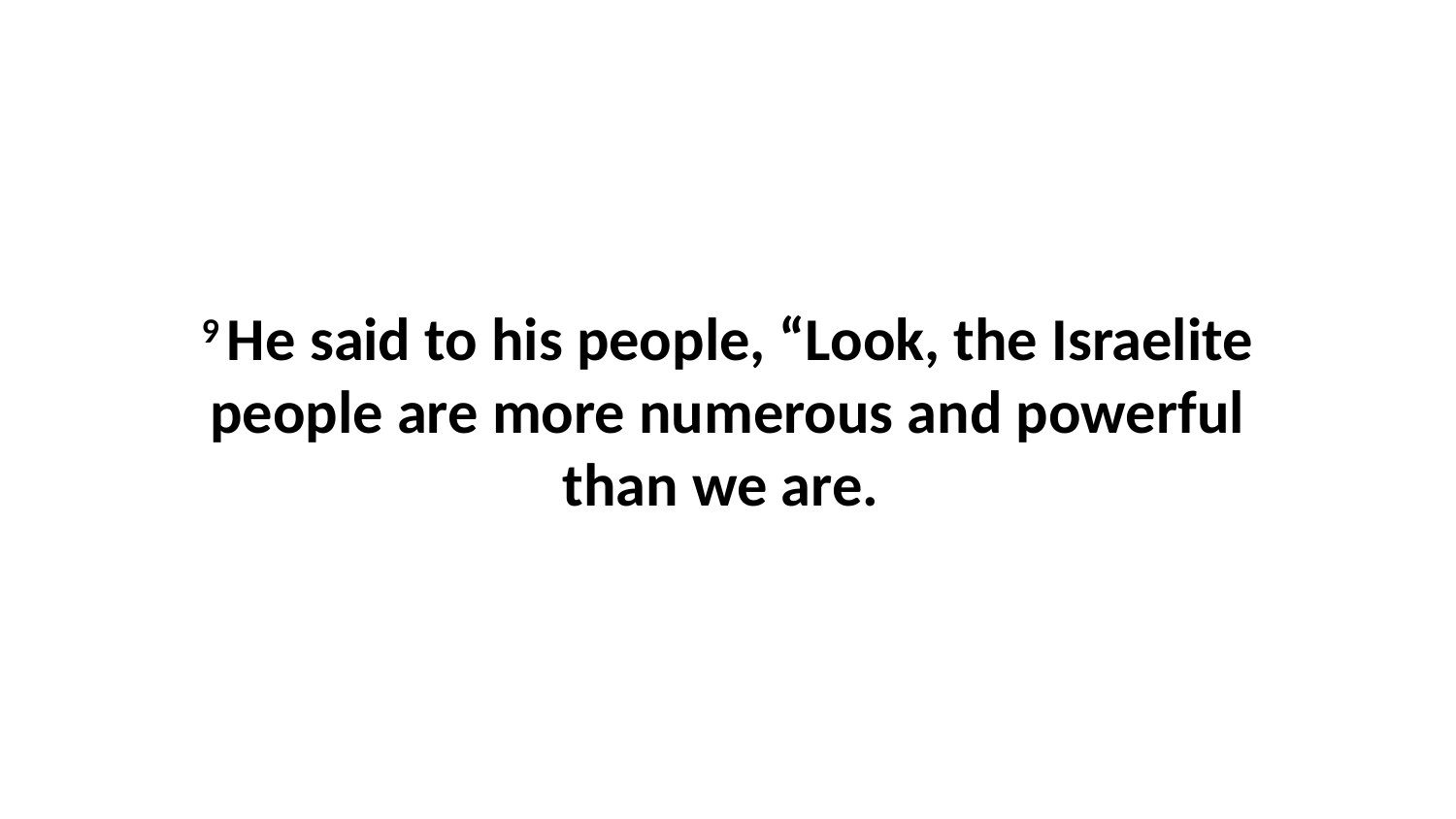

9 He said to his people, “Look, the Israelite people are more numerous and powerful than we are.